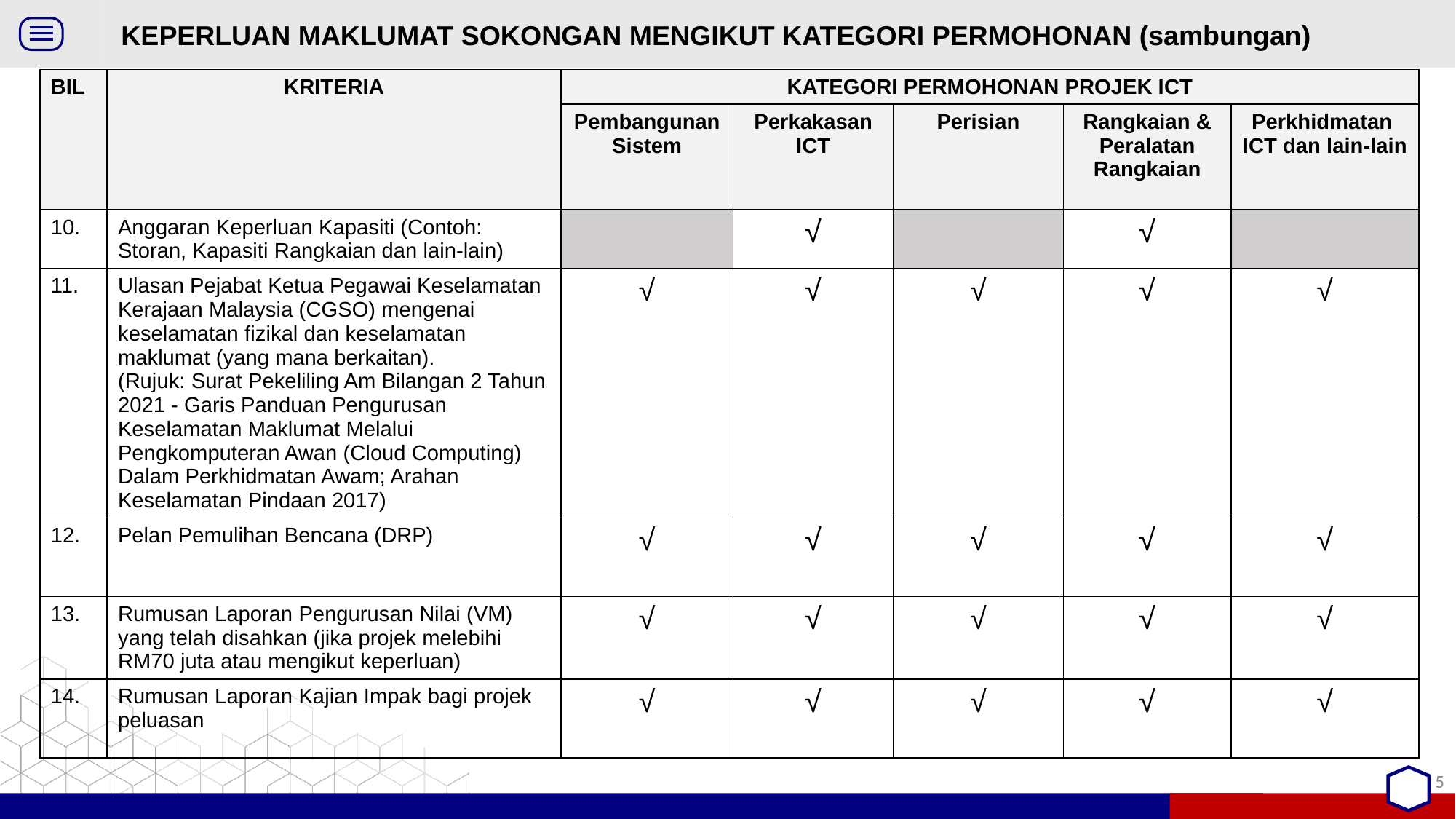

KEPERLUAN MAKLUMAT SOKONGAN MENGIKUT KATEGORI PERMOHONAN (sambungan)
| BIL | KRITERIA | KATEGORI PERMOHONAN PROJEK ICT |  |  |  |  |
| --- | --- | --- | --- | --- | --- | --- |
|  |  | Pembangunan Sistem | Perkakasan ICT | Perisian | Rangkaian & Peralatan Rangkaian | Perkhidmatan ICT dan lain-lain |
| 10. | Anggaran Keperluan Kapasiti (Contoh: Storan, Kapasiti Rangkaian dan lain-lain) |  | √ |  | √ |  |
| 11. | Ulasan Pejabat Ketua Pegawai Keselamatan Kerajaan Malaysia (CGSO) mengenai keselamatan fizikal dan keselamatan maklumat (yang mana berkaitan). (Rujuk: Surat Pekeliling Am Bilangan 2 Tahun 2021 - Garis Panduan Pengurusan Keselamatan Maklumat Melalui Pengkomputeran Awan (Cloud Computing) Dalam Perkhidmatan Awam; Arahan Keselamatan Pindaan 2017) | √ | √ | √ | √ | √ |
| 12. | Pelan Pemulihan Bencana (DRP) | √ | √ | √ | √ | √ |
| 13. | Rumusan Laporan Pengurusan Nilai (VM) yang telah disahkan (jika projek melebihi RM70 juta atau mengikut keperluan) | √ | √ | √ | √ | √ |
| 14. | Rumusan Laporan Kajian Impak bagi projek peluasan | √ | √ | √ | √ | √ |
5